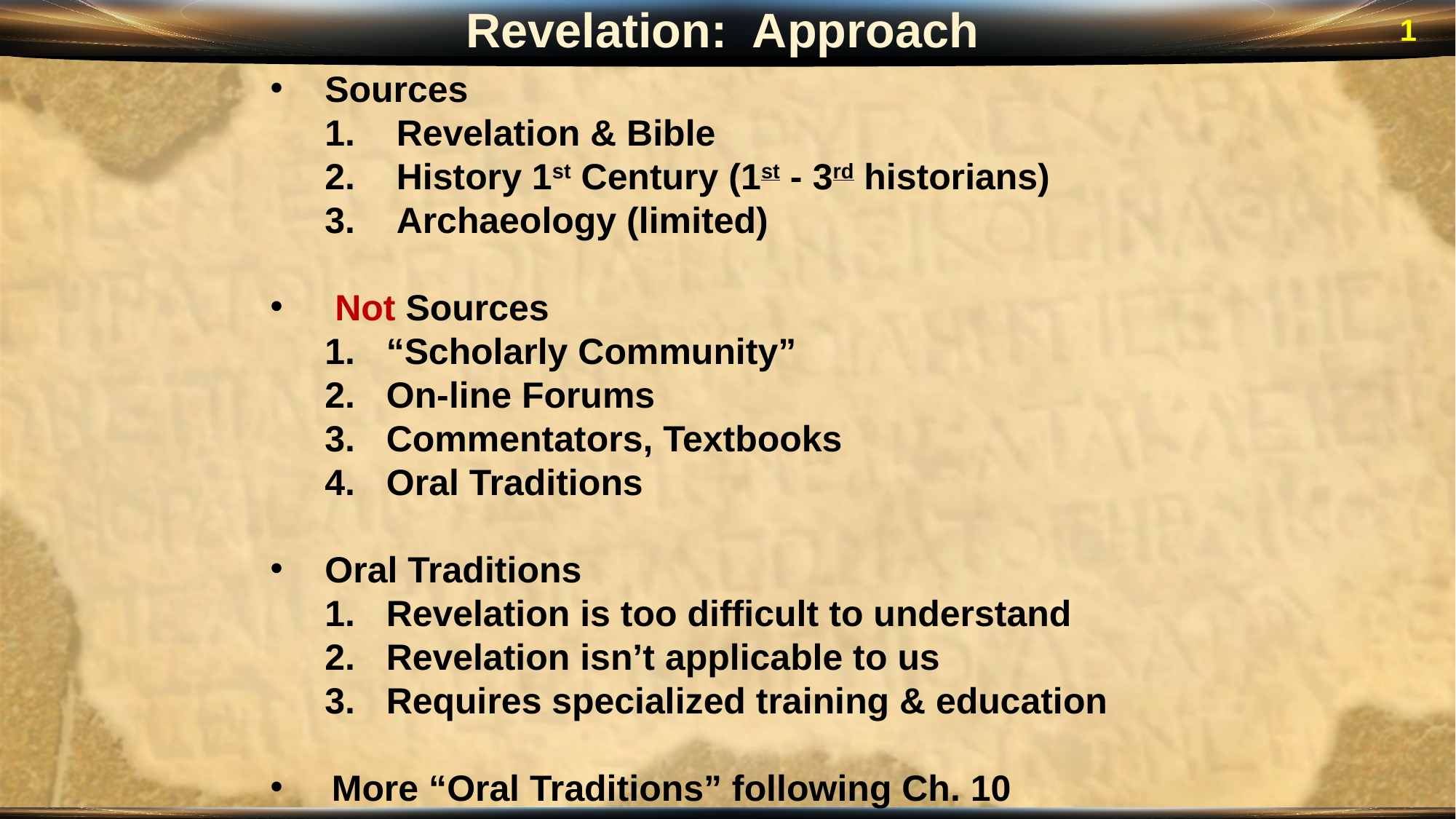

Revelation:  Approach

1
Sources
 Revelation & Bible
 History 1st Century (1st - 3rd historians)
 Archaeology (limited)

 Not Sources
“Scholarly Community”
On-line Forums
Commentators, Textbooks
Oral Traditions

Oral Traditions
Revelation is too difficult to understand
Revelation isn’t applicable to us
Requires specialized training & education

More “Oral Traditions” following Ch. 10